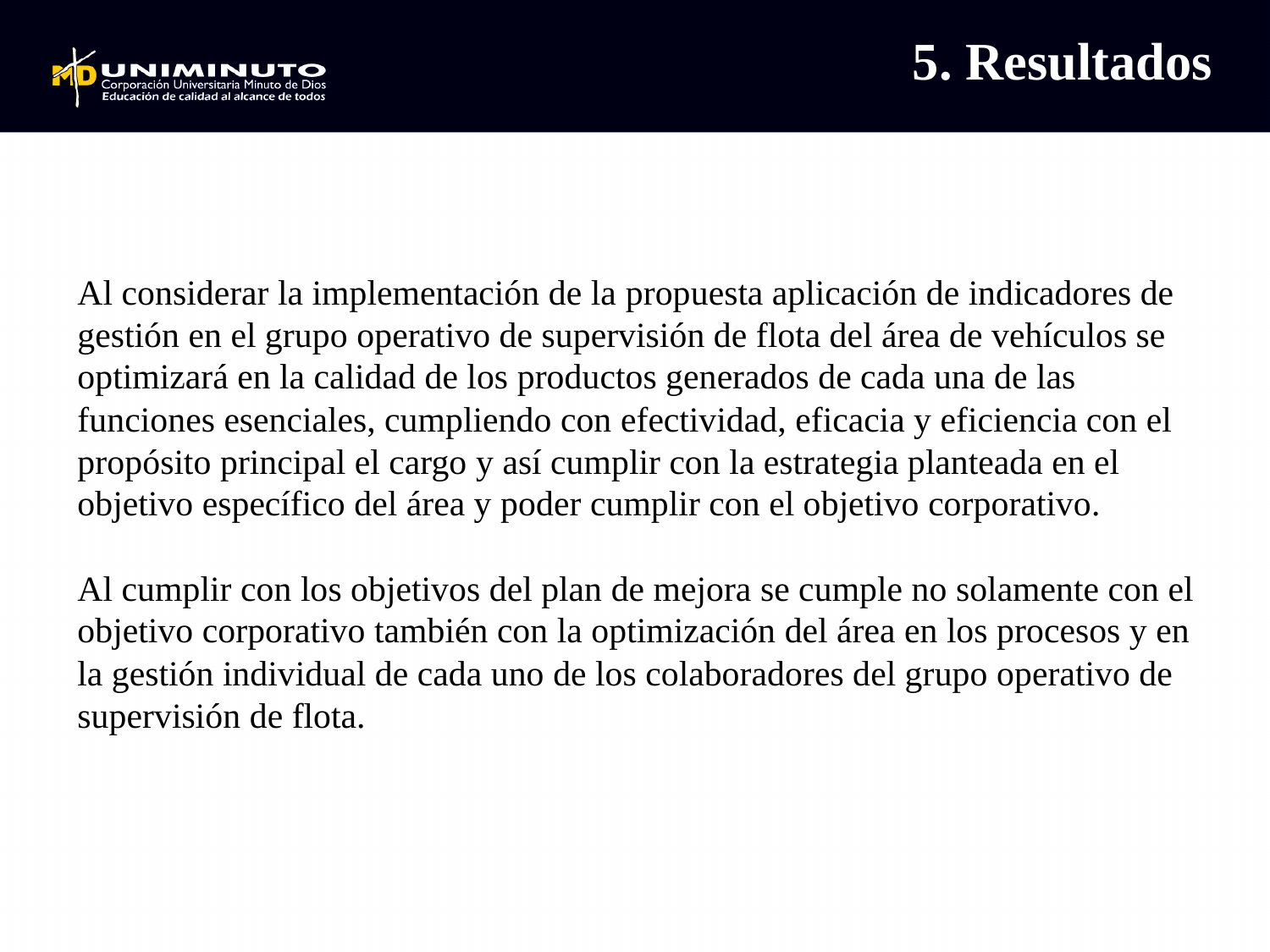

5. Resultados
Al considerar la implementación de la propuesta aplicación de indicadores de gestión en el grupo operativo de supervisión de flota del área de vehículos se optimizará en la calidad de los productos generados de cada una de las funciones esenciales, cumpliendo con efectividad, eficacia y eficiencia con el propósito principal el cargo y así cumplir con la estrategia planteada en el objetivo específico del área y poder cumplir con el objetivo corporativo.

Al cumplir con los objetivos del plan de mejora se cumple no solamente con el objetivo corporativo también con la optimización del área en los procesos y en la gestión individual de cada uno de los colaboradores del grupo operativo de supervisión de flota.